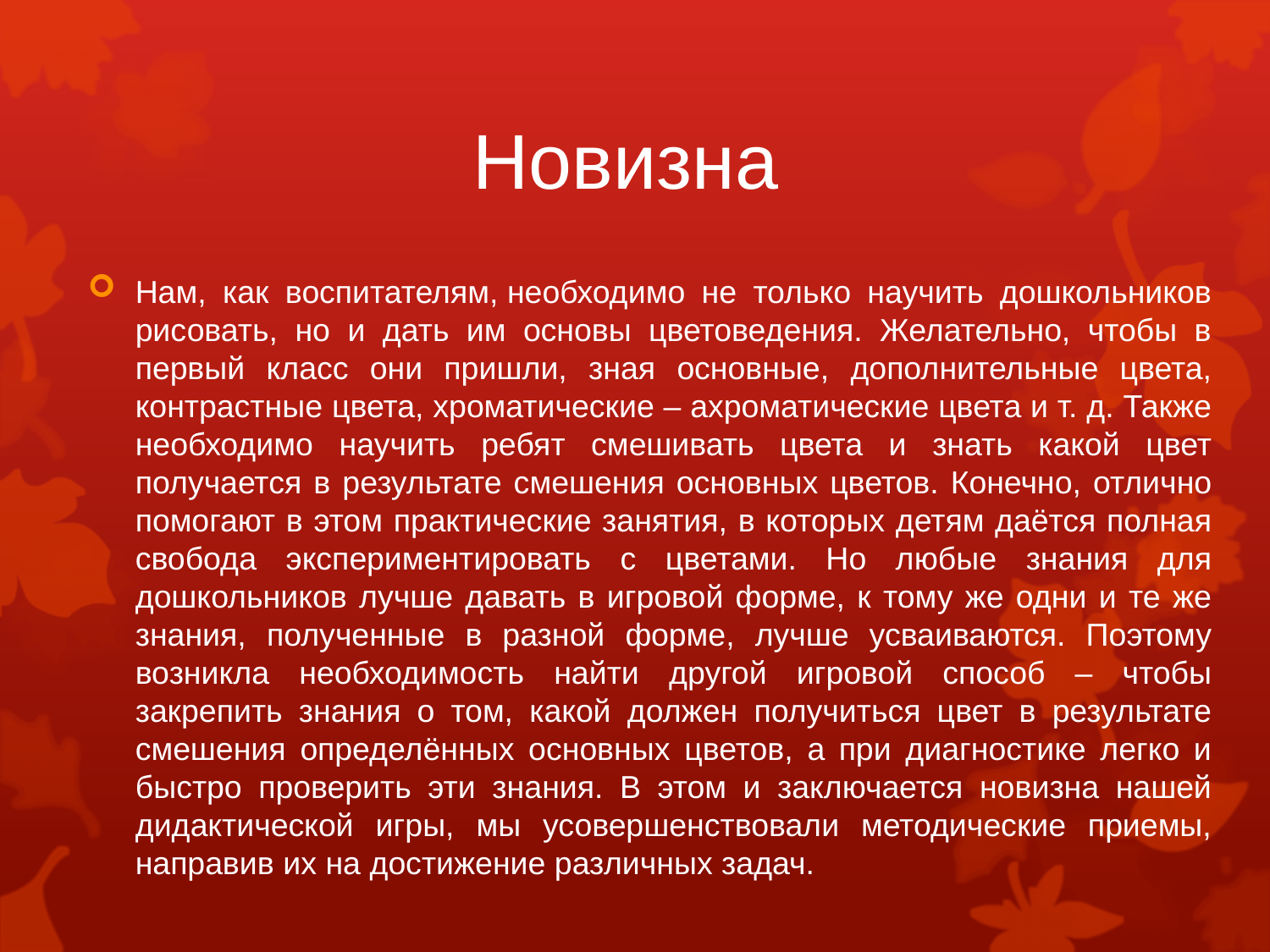

# Новизна
Нам, как воспитателям, необходимо не только научить дошкольников рисовать, но и дать им основы цветоведения. Желательно, чтобы в первый класс они пришли, зная основные, дополнительные цвета, контрастные цвета, хроматические – ахроматические цвета и т. д. Также необходимо научить ребят смешивать цвета и знать какой цвет получается в результате смешения основных цветов. Конечно, отлично помогают в этом практические занятия, в которых детям даётся полная свобода экспериментировать с цветами. Но любые знания для дошкольников лучше давать в игровой форме, к тому же одни и те же знания, полученные в разной форме, лучше усваиваются. Поэтому возникла необходимость найти другой игровой способ – чтобы закрепить знания о том, какой должен получиться цвет в результате смешения определённых основных цветов, а при диагностике легко и быстро проверить эти знания. В этом и заключается новизна нашей дидактической игры, мы усовершенствовали методические приемы, направив их на достижение различных задач.